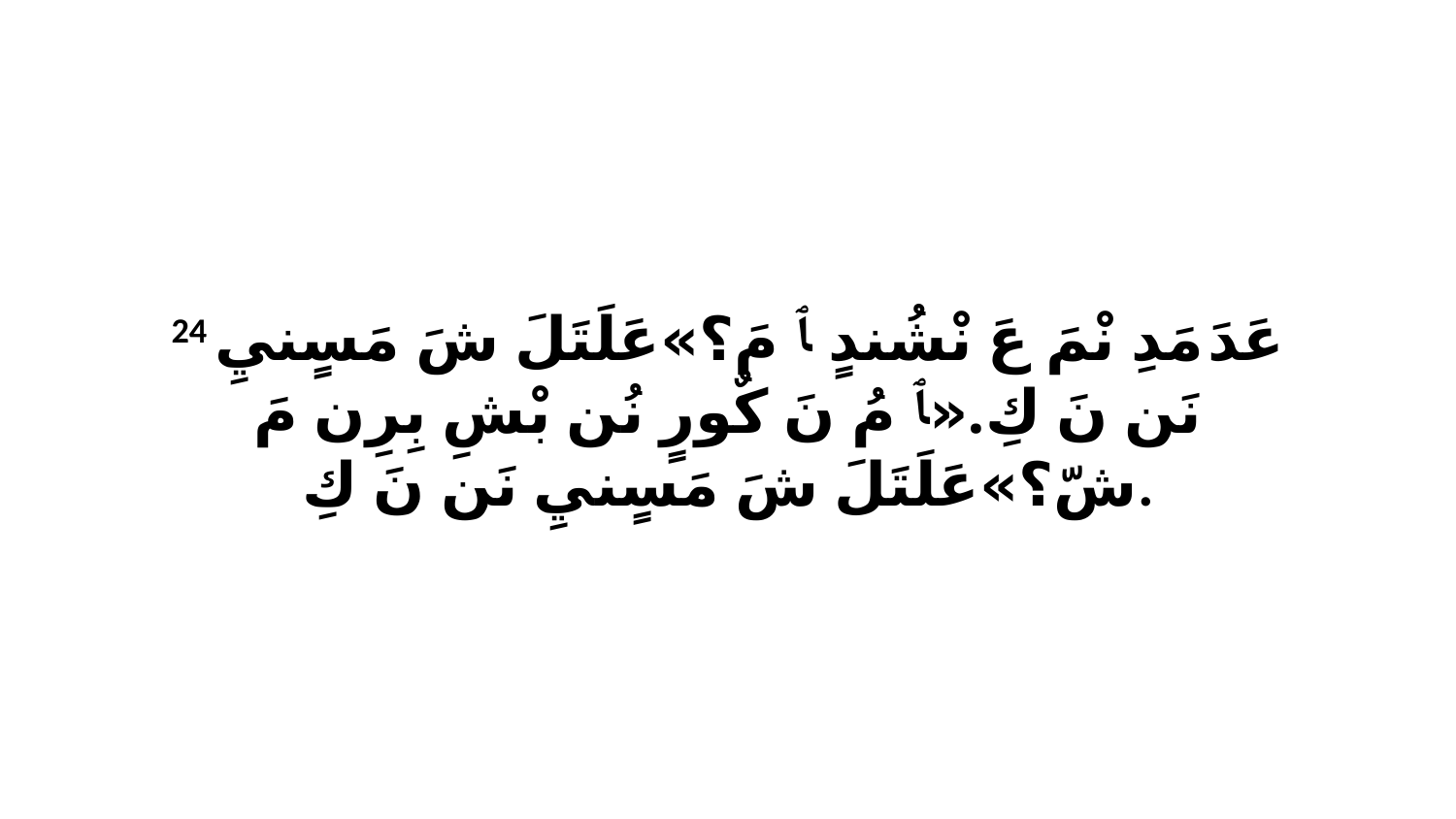

24 عَدَ مَدِ نْمَ عَ نْشُندٍ ﭑ مَ؟»عَلَتَلَ شَ مَسٍنيِ نَن نَ كِ.«ﭑ مُ نَ كٌورٍ نُن بْشِ بِرِن مَ شّ؟»عَلَتَلَ شَ مَسٍنيِ نَن نَ كِ.